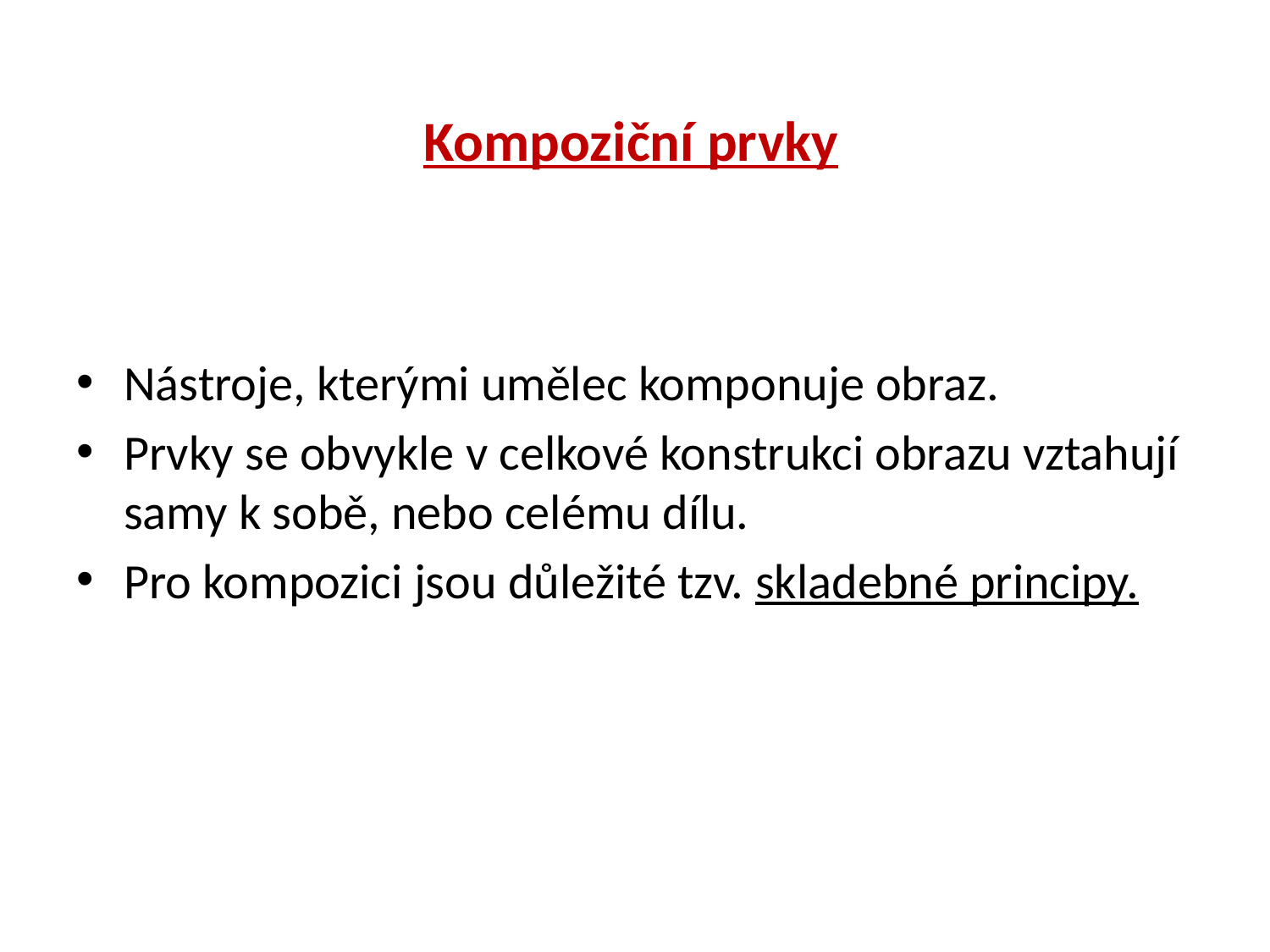

# Kompoziční prvky

Nástroje, kterými umělec komponuje obraz.
Prvky se obvykle v celkové konstrukci obrazu vztahují samy k sobě, nebo celému dílu.
Pro kompozici jsou důležité tzv. skladebné principy.